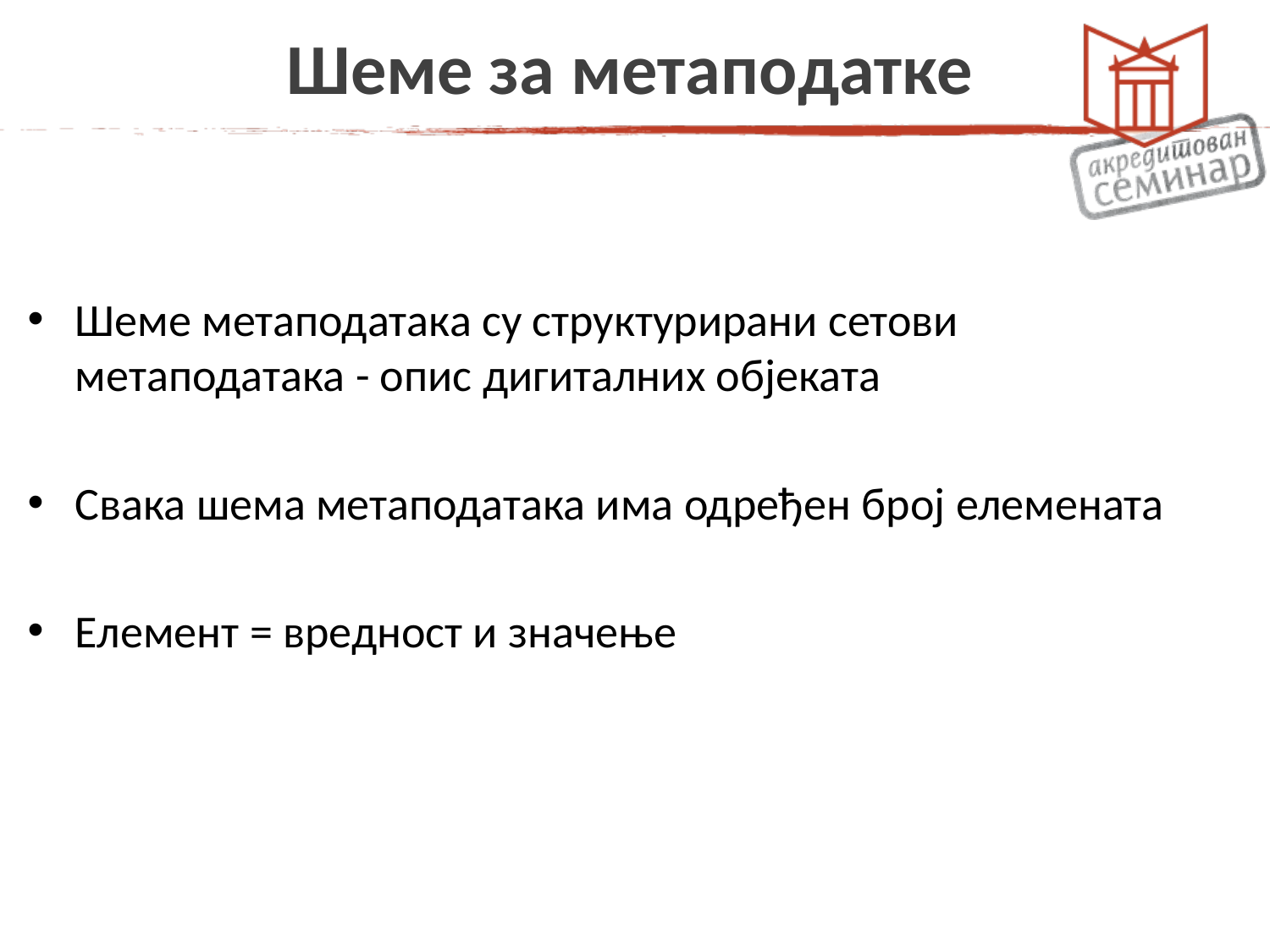

# Шеме за метаподатке

Шеме метаподатака су структурирани сетови метаподатака - опис дигиталних објеката

Свака шема метаподатака има одређен број елемената

Елемент = вредност и значење